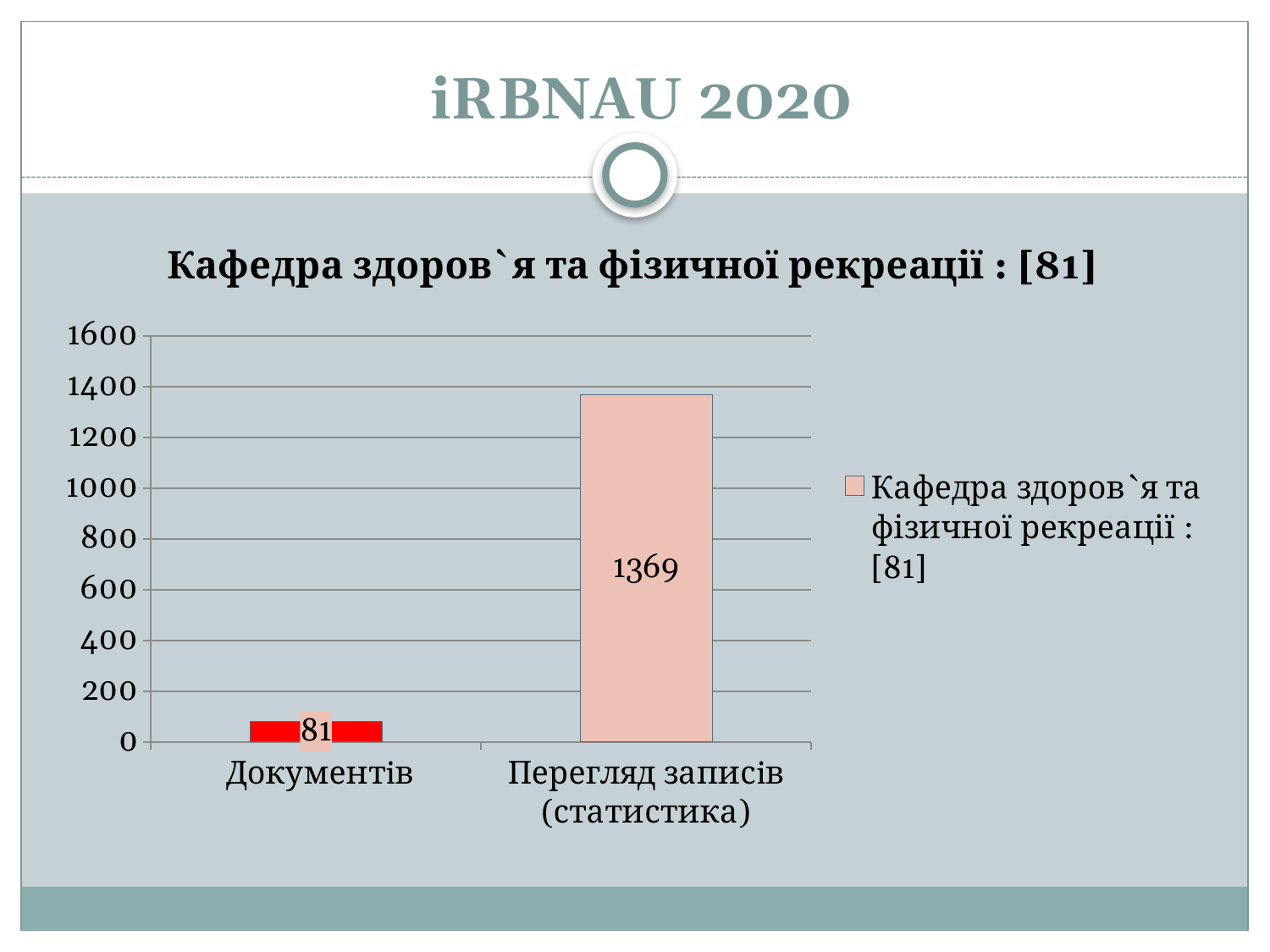

# iRBNAU 2020

### Chart:

| Category | Кафедра здоров`я та фізичної рекреації : [81] |
|---|---|
|  Документiв | 81.0 |
| Перегляд записiв (статистика) | 1369.0 |